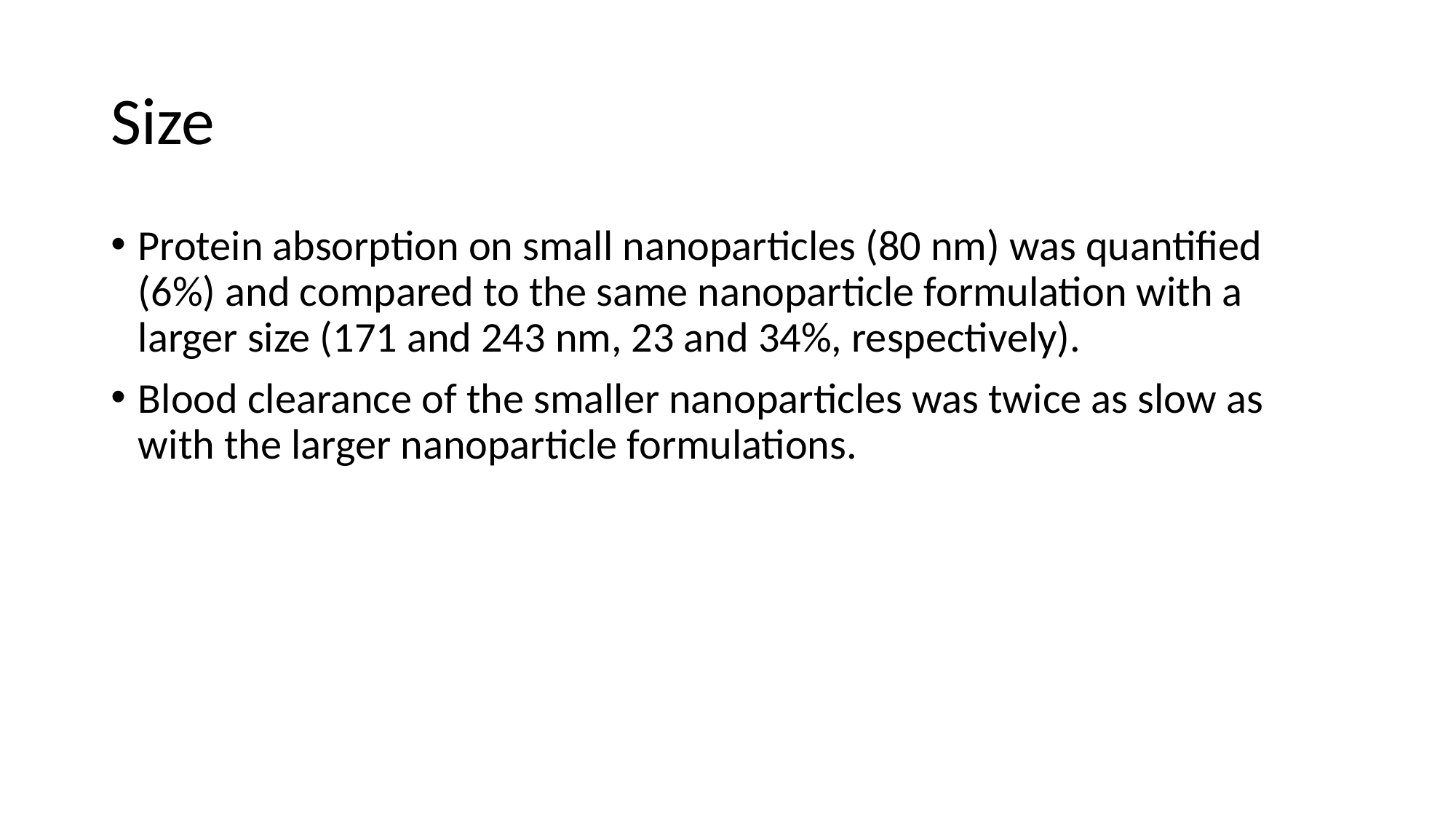

# Size
Protein absorption on small nanoparticles (80 nm) was quantified (6%) and compared to the same nanoparticle formulation with a larger size (171 and 243 nm, 23 and 34%, respectively).
Blood clearance of the smaller nanoparticles was twice as slow as with the larger nanoparticle formulations.